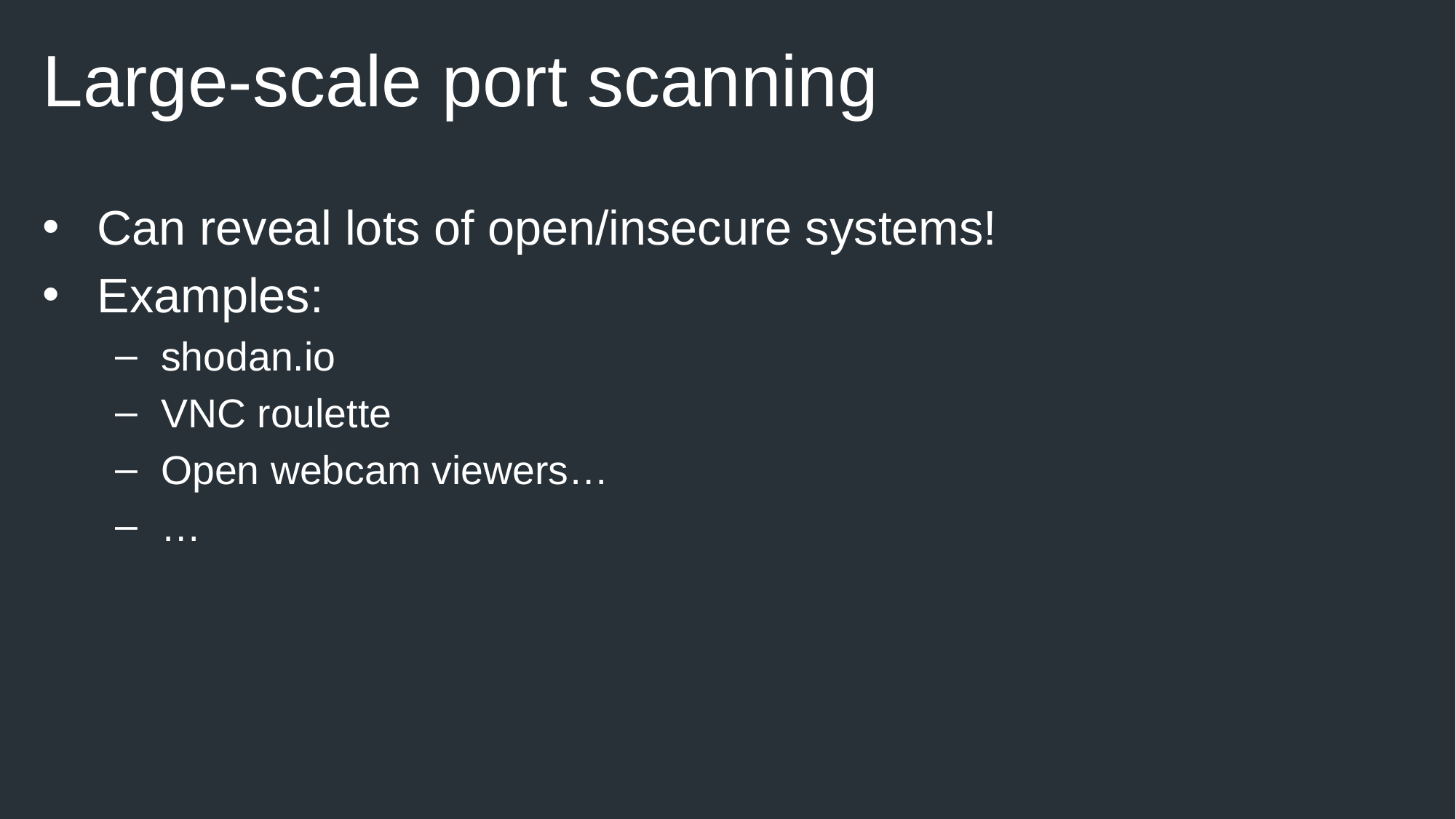

# Large-scale port scanning
Can reveal lots of open/insecure systems!
Examples:
shodan.io
VNC roulette
Open webcam viewers…
…